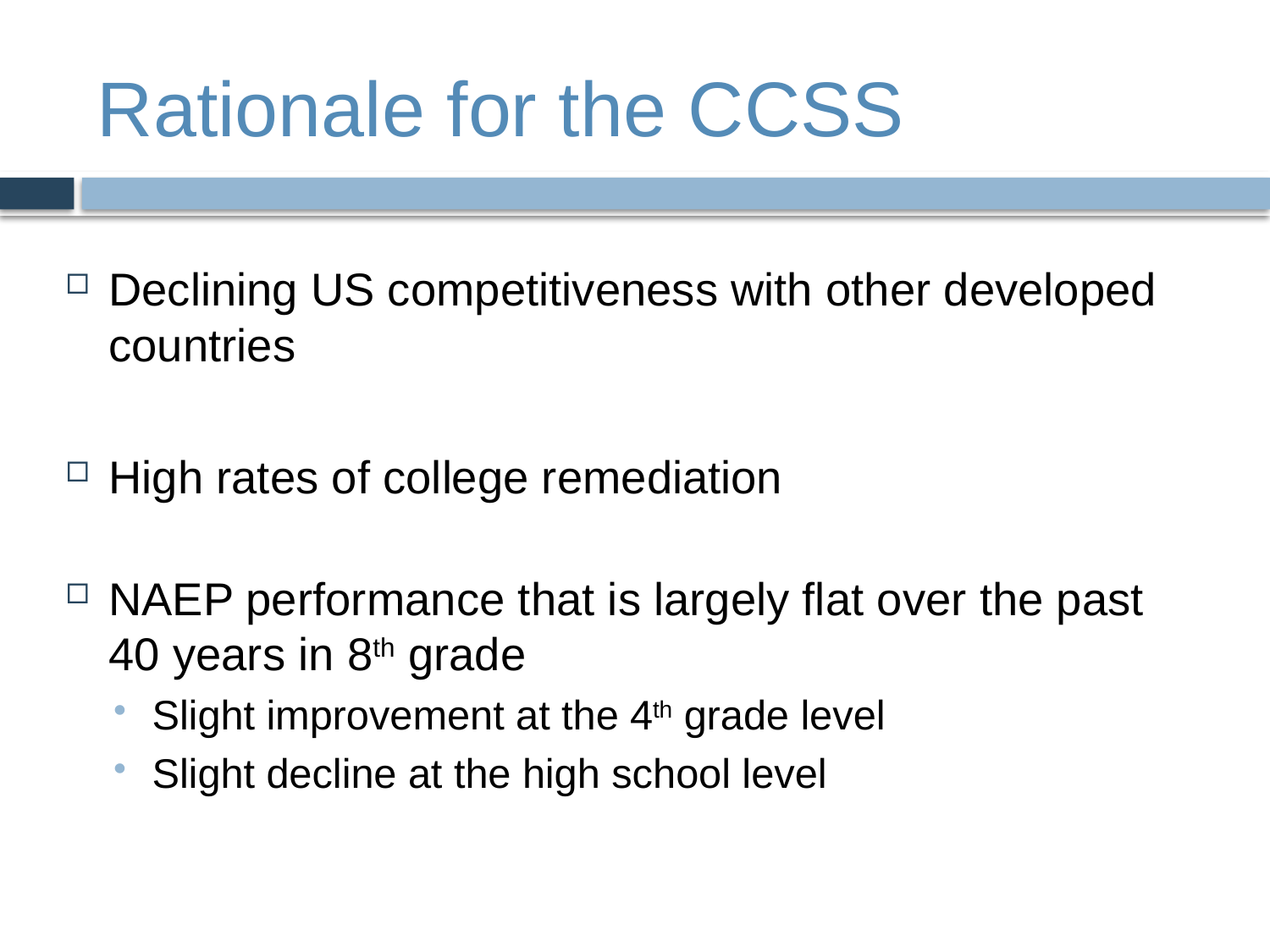

# Rationale for the CCSS
Declining US competitiveness with other developed countries

High rates of college remediation
NAEP performance that is largely flat over the past 40 years in 8th grade
Slight improvement at the 4th grade level
Slight decline at the high school level